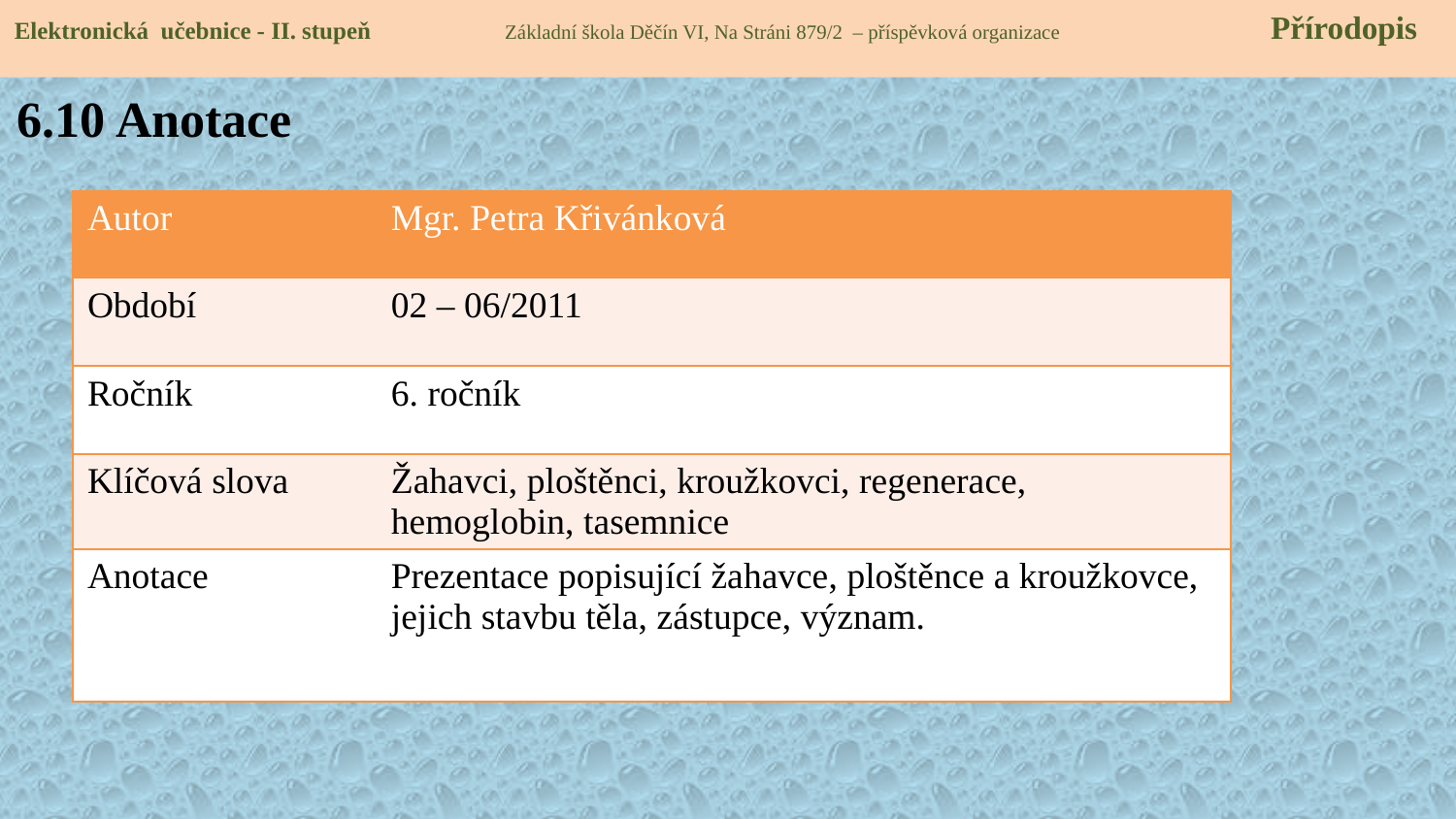

Elektronická  učebnice - II. stupeň                      Základní škola Děčín VI, Na Stráni 879/2  – příspěvková organizace                       	                  Přírodopis

6.10 Anotace
| Autor | Mgr. Petra Křivánková |
| --- | --- |
| Období | 02 – 06/2011 |
| Ročník | 6. ročník |
| Klíčová slova | Žahavci, ploštěnci, kroužkovci, regenerace, hemoglobin, tasemnice |
| Anotace | Prezentace popisující žahavce, ploštěnce a kroužkovce, jejich stavbu těla, zástupce, význam. |